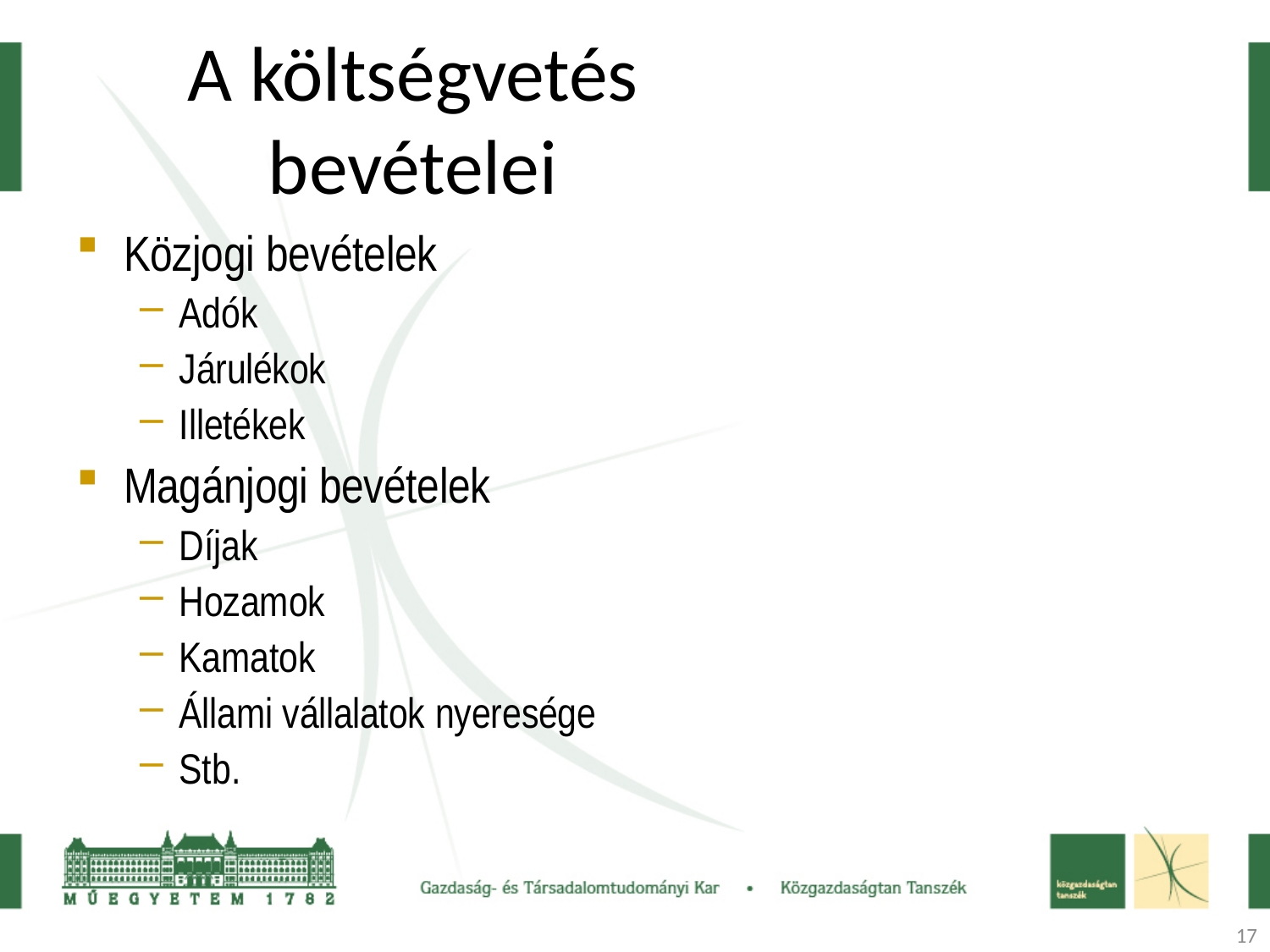

# A költségvetés bevételei
Közjogi bevételek
Adók
Járulékok
Illetékek
Magánjogi bevételek
Díjak
Hozamok
Kamatok
Állami vállalatok nyeresége
Stb.
17